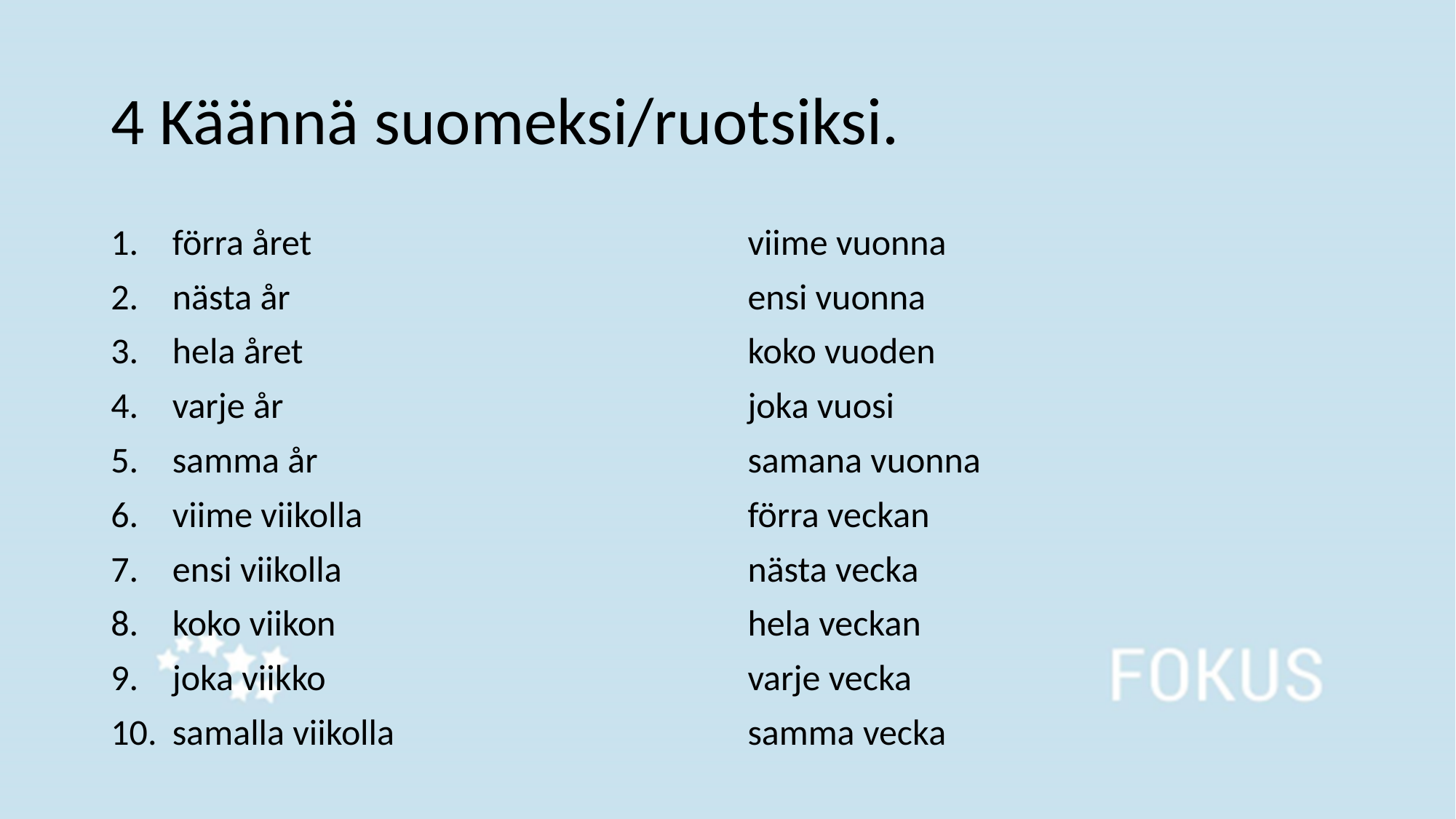

# 4 Käännä suomeksi/ruotsiksi.
förra året
nästa år
hela året
varje år
samma år
viime viikolla
ensi viikolla
koko viikon
joka viikko
samalla viikolla
viime vuonna
ensi vuonna
koko vuoden
joka vuosi
samana vuonna
förra veckan
nästa vecka
hela veckan
varje vecka
samma vecka